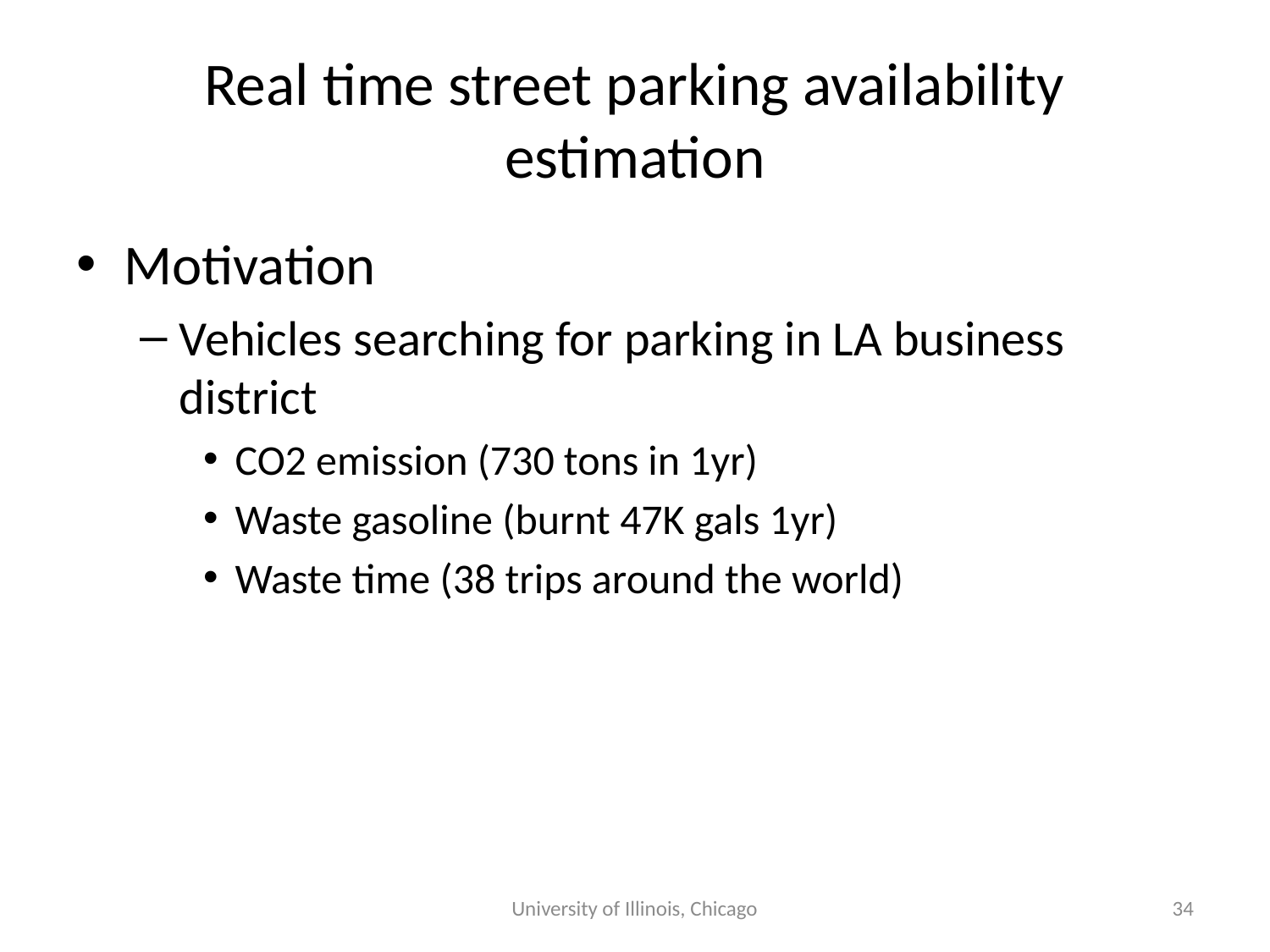

# Real time street parking availability estimation
Motivation
Vehicles searching for parking in LA business district
CO2 emission (730 tons in 1yr)
Waste gasoline (burnt 47K gals 1yr)
Waste time (38 trips around the world)

University of Illinois, Chicago
34